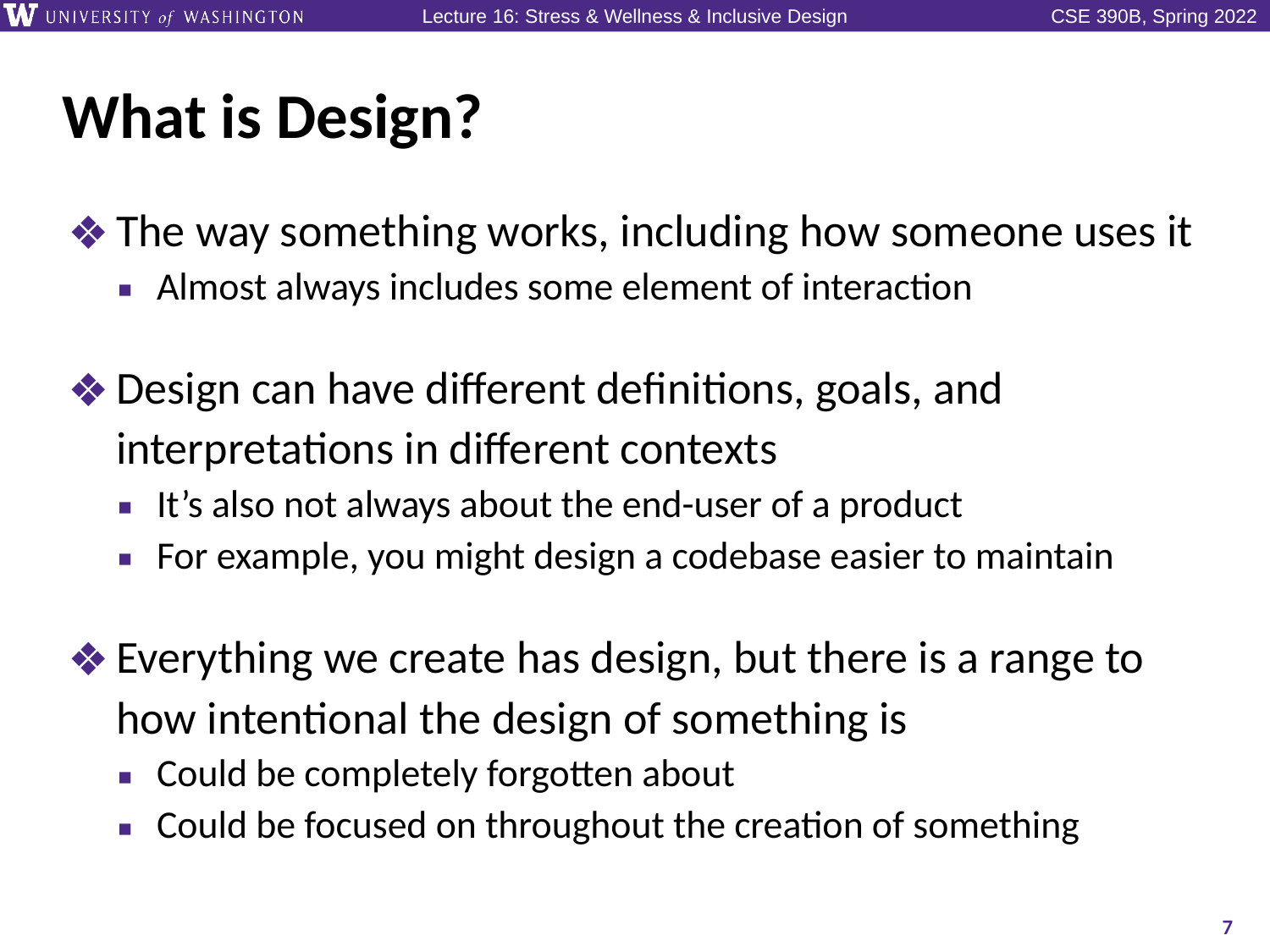

# What is Design?
The way something works, including how someone uses it
Almost always includes some element of interaction

Design can have different definitions, goals, and interpretations in different contexts
It’s also not always about the end-user of a product
For example, you might design a codebase easier to maintain

Everything we create has design, but there is a range to how intentional the design of something is
Could be completely forgotten about
Could be focused on throughout the creation of something

7